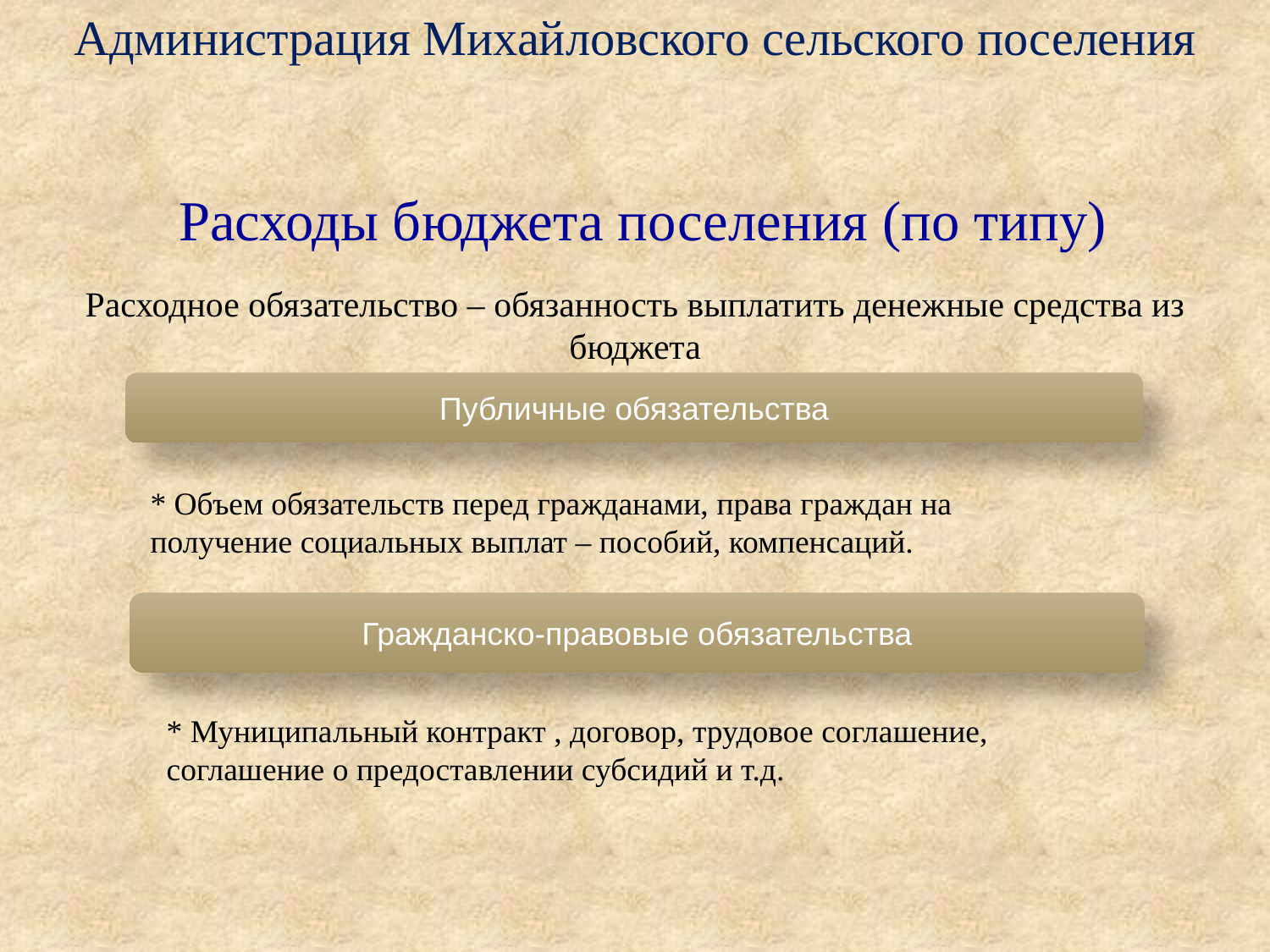

Администрация Михайловского сельского поселения
Расходы бюджета поселения (по типу)
Расходное обязательство – обязанность выплатить денежные средства из бюджета
Публичные обязательства
* Объем обязательств перед гражданами, права граждан на получение социальных выплат – пособий, компенсаций.
Гражданско-правовые обязательства
* Муниципальный контракт , договор, трудовое соглашение, соглашение о предоставлении субсидий и т.д.